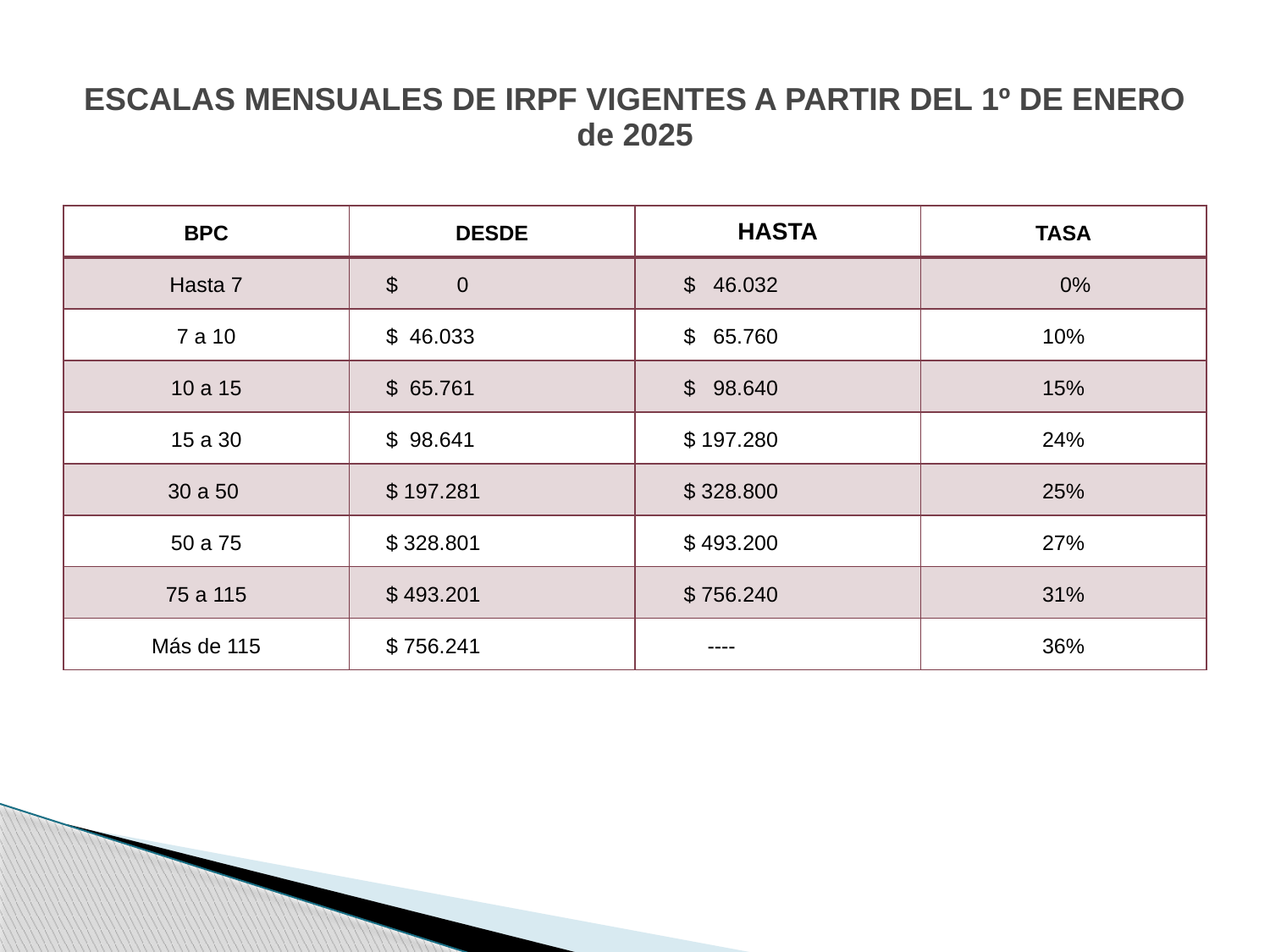

# ESCALAS MENSUALES DE IRPF VIGENTES A PARTIR DEL 1º DE ENERO de 2025
| BPC | DESDE | HASTA | TASA |
| --- | --- | --- | --- |
| Hasta 7 | $          0 | $   46.032 | 0% |
| 7 a 10 | $  46.033 | $   65.760 | 10% |
| 10 a 15 | $  65.761 | $   98.640 | 15% |
| 15 a 30 | $  98.641 | $ 197.280 | 24% |
| 30 a 50 | $ 197.281 | $ 328.800 | 25% |
| 50 a 75 | $ 328.801 | $ 493.200 | 27% |
| 75 a 115 | $ 493.201 | $ 756.240 | 31% |
| Más de 115 | $ 756.241 | ---- | 36% |